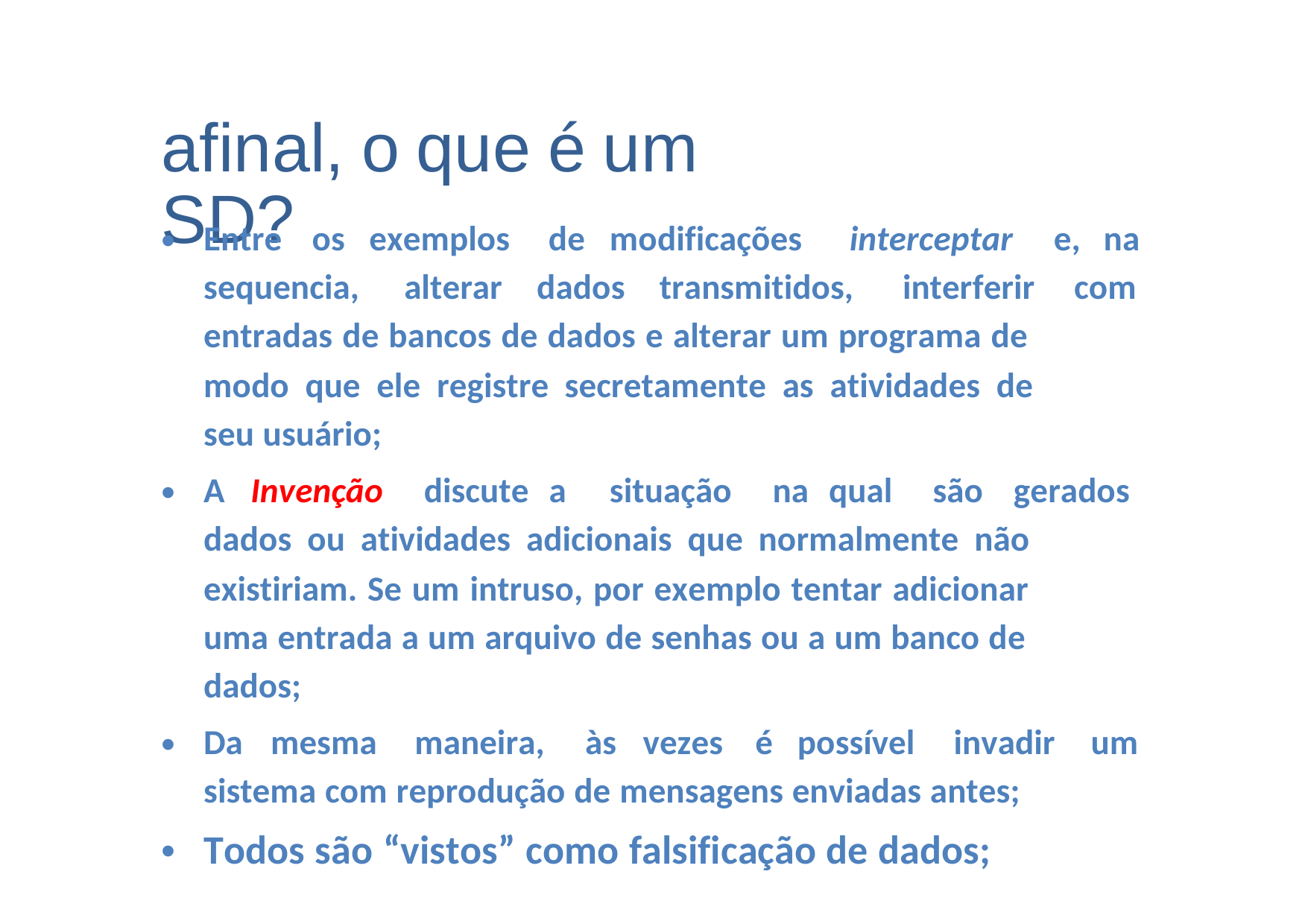

afinal, o que é um SD?
•
Entre
os
exemplos
de
modificações
interceptar
e,
na
sequencia,
alterar
dados
transmitidos,
interferir
com
entradas de bancos de dados e alterar um programa de
modo que ele registre secretamente as atividades de
seu usuário;
•
A
Invenção
discute  a
situação
na  qual
são
gerados
dados ou atividades adicionais que normalmente não
existiriam. Se um intruso, por exemplo tentar adicionar
uma entrada a um arquivo de senhas ou a um banco de
dados;
•
Da
mesma
maneira,
às
vezes
é
possível
invadir
um
sistema com reprodução de mensagens enviadas antes;
Todos são “vistos” como falsificação de dados;
•